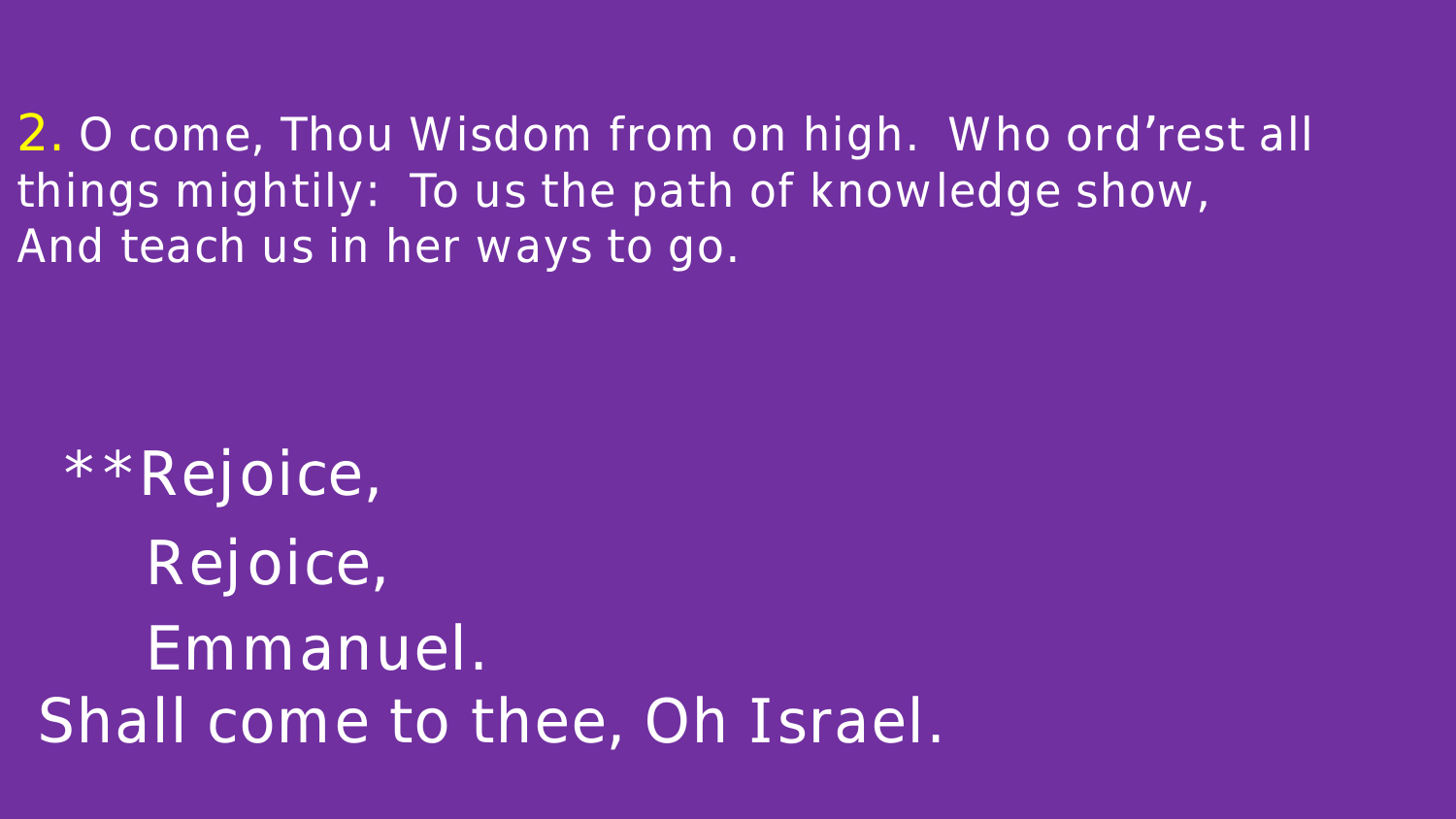

# 2. O come, Thou Wisdom from on high.  Who ord’rest all things mightily:  To us the path of knowledge show, And teach us in her ways to go.
 **Rejoice,
      Rejoice,
      Emmanuel.
Shall come to thee, Oh Israel.